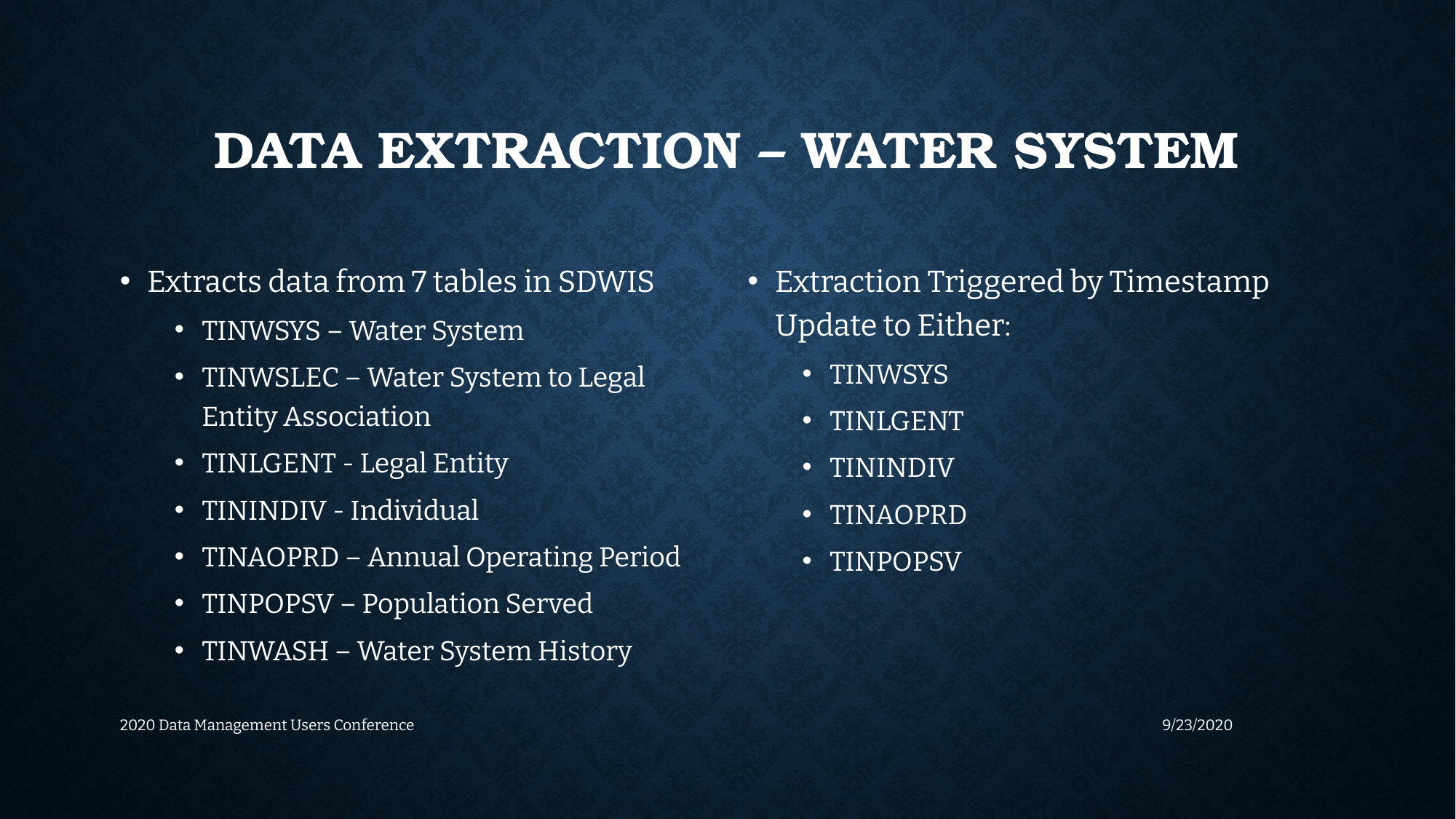

# Data Extraction – Water System
Extracts data from 7 tables in SDWIS
TINWSYS – Water System
TINWSLEC – Water System to Legal Entity Association
TINLGENT - Legal Entity
TININDIV - Individual
TINAOPRD – Annual Operating Period
TINPOPSV – Population Served
TINWASH – Water System History

Extraction Triggered by Timestamp Update to Either:
TINWSYS
TINLGENT
TININDIV
TINAOPRD
TINPOPSV

2020 Data Management Users Conference
9/23/2020